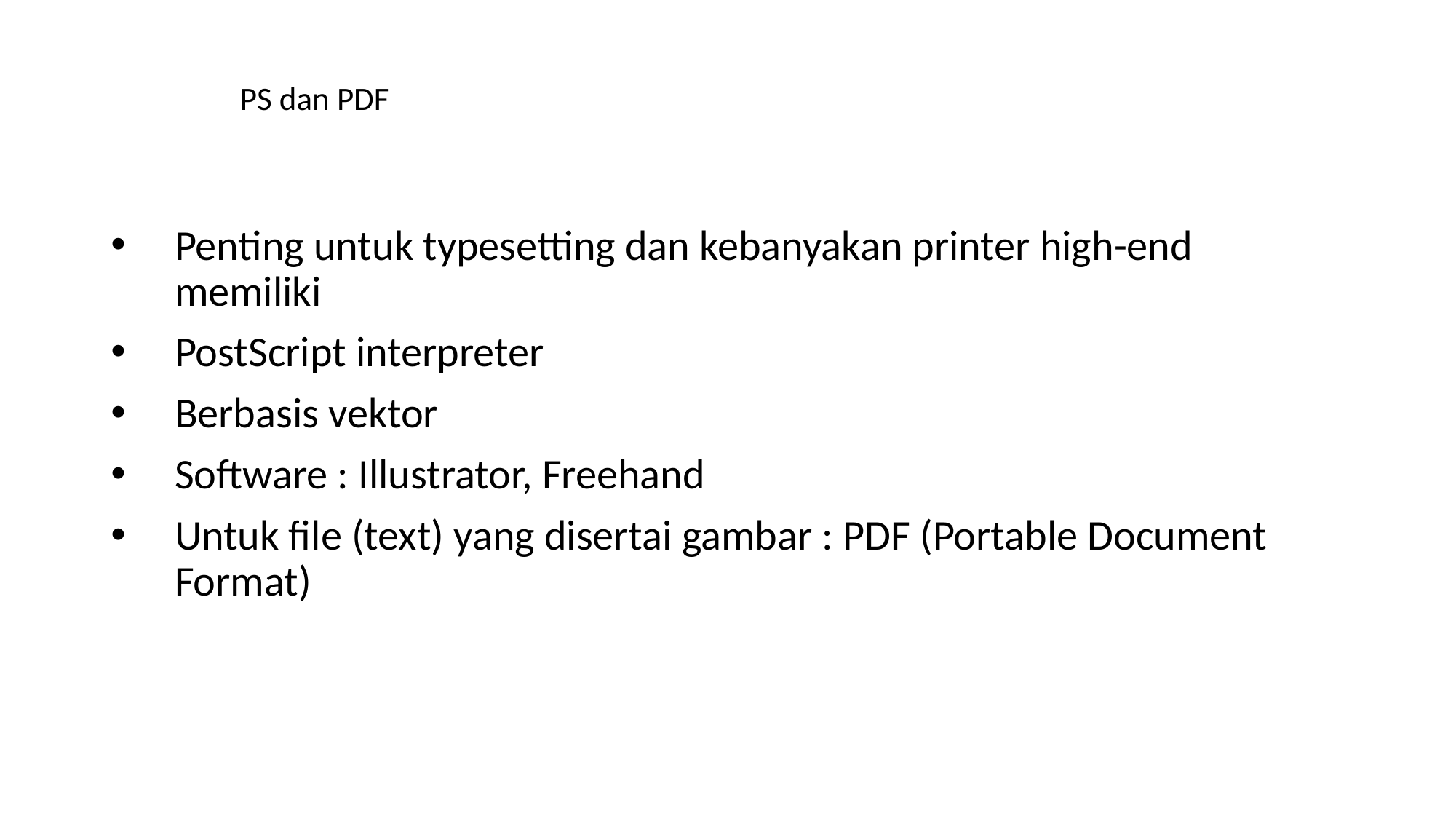

# PS dan PDF
Penting untuk typesetting dan kebanyakan printer high-end memiliki
PostScript interpreter
Berbasis vektor
Software : Illustrator, Freehand
Untuk file (text) yang disertai gambar : PDF (Portable Document Format)